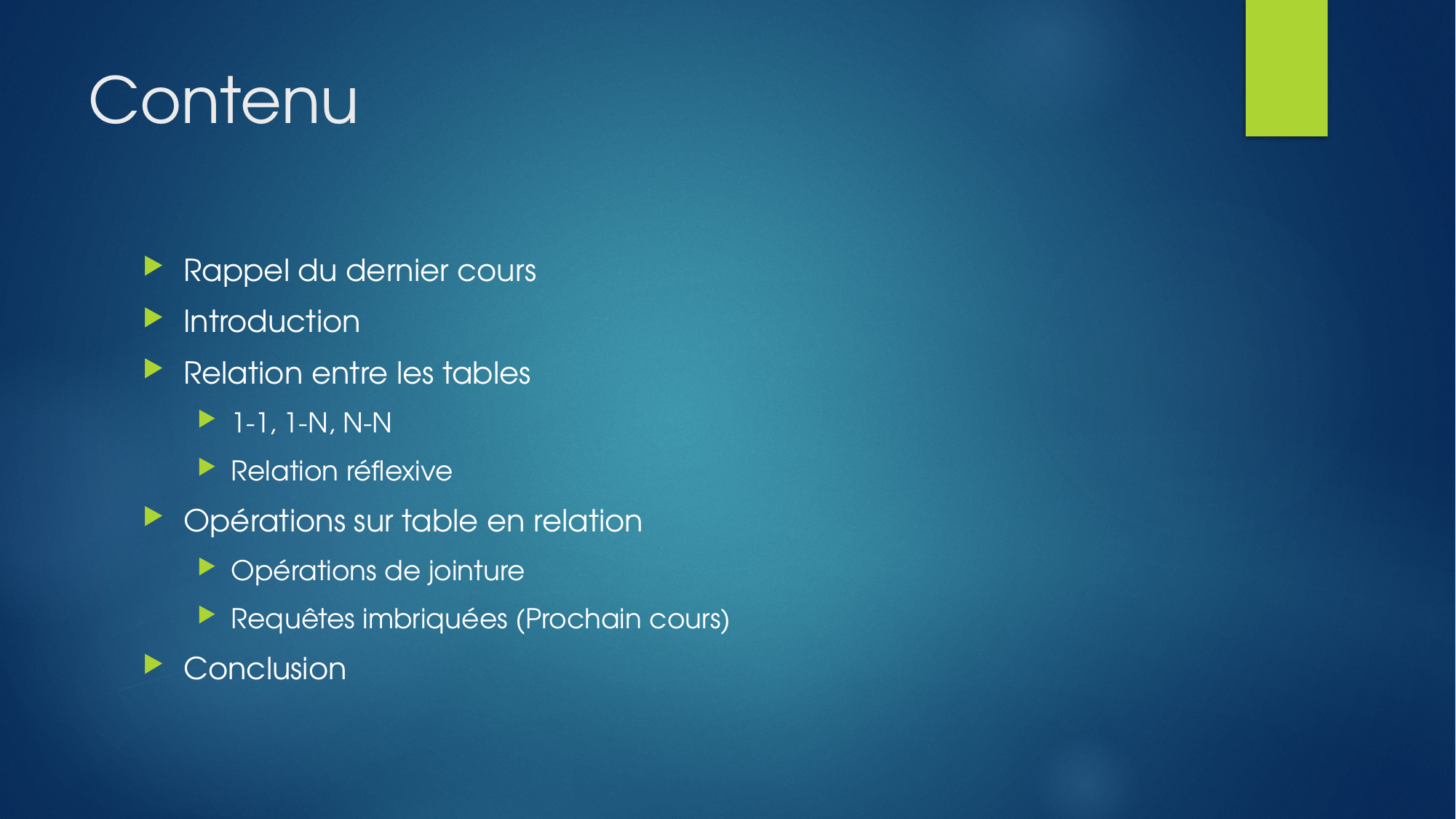

# Contenu
Rappel du dernier cours
Introduction
Relation entre les tables
1-1, 1-N, N-N
Relation réflexive
Opérations sur table en relation
Opérations de jointure
Requêtes imbriquées (Prochain cours)
Conclusion